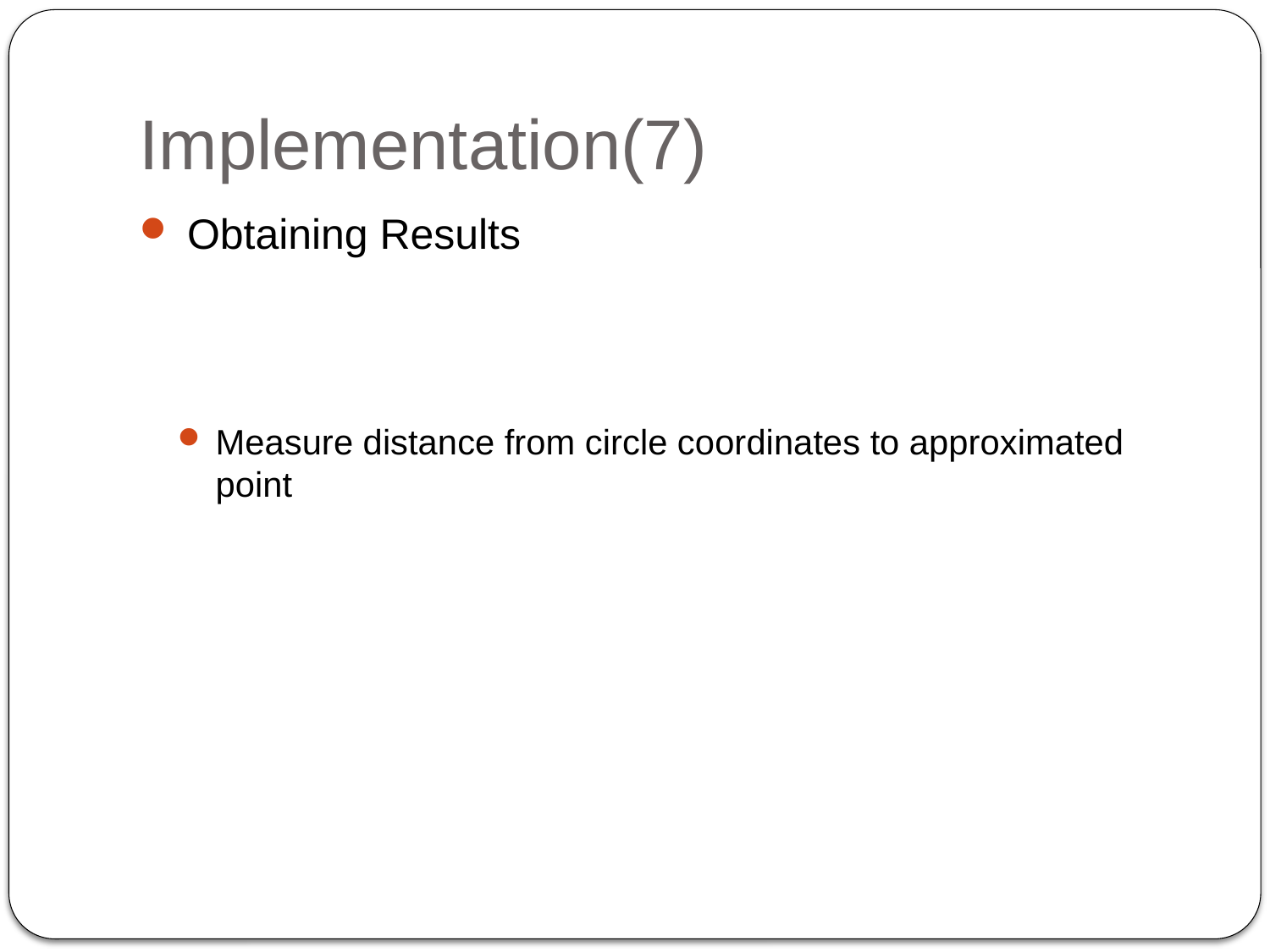

# Implementation(7)
Obtaining Results

Measure distance from circle coordinates to approximated point